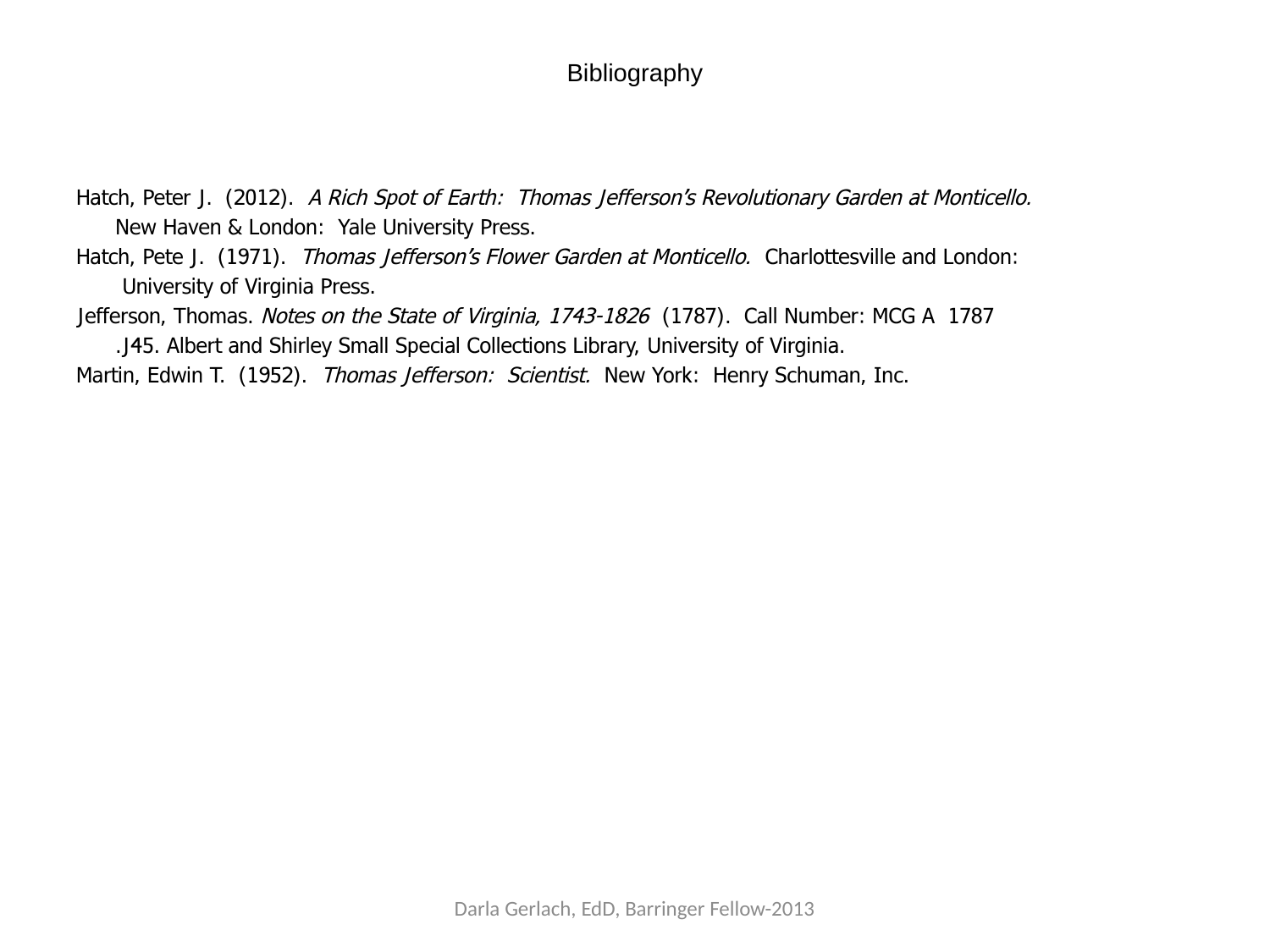

# Bibliography

Hatch, Peter J.  (2012).  A Rich Spot of Earth:  Thomas Jefferson’s Revolutionary Garden at Monticello.
      New Haven & London:  Yale University Press.
Hatch, Pete J.  (1971).  Thomas Jefferson’s Flower Garden at Monticello.  Charlottesville and London:
       University of Virginia Press.
Jefferson, Thomas. Notes on the State of Virginia, 1743-1826  (1787).  Call Number: MCG A  1787
      .J45. Albert and Shirley Small Special Collections Library, University of Virginia.
Martin, Edwin T.  (1952).  Thomas Jefferson:  Scientist.  New York:  Henry Schuman, Inc.

Darla Gerlach, EdD, Barringer Fellow-2013